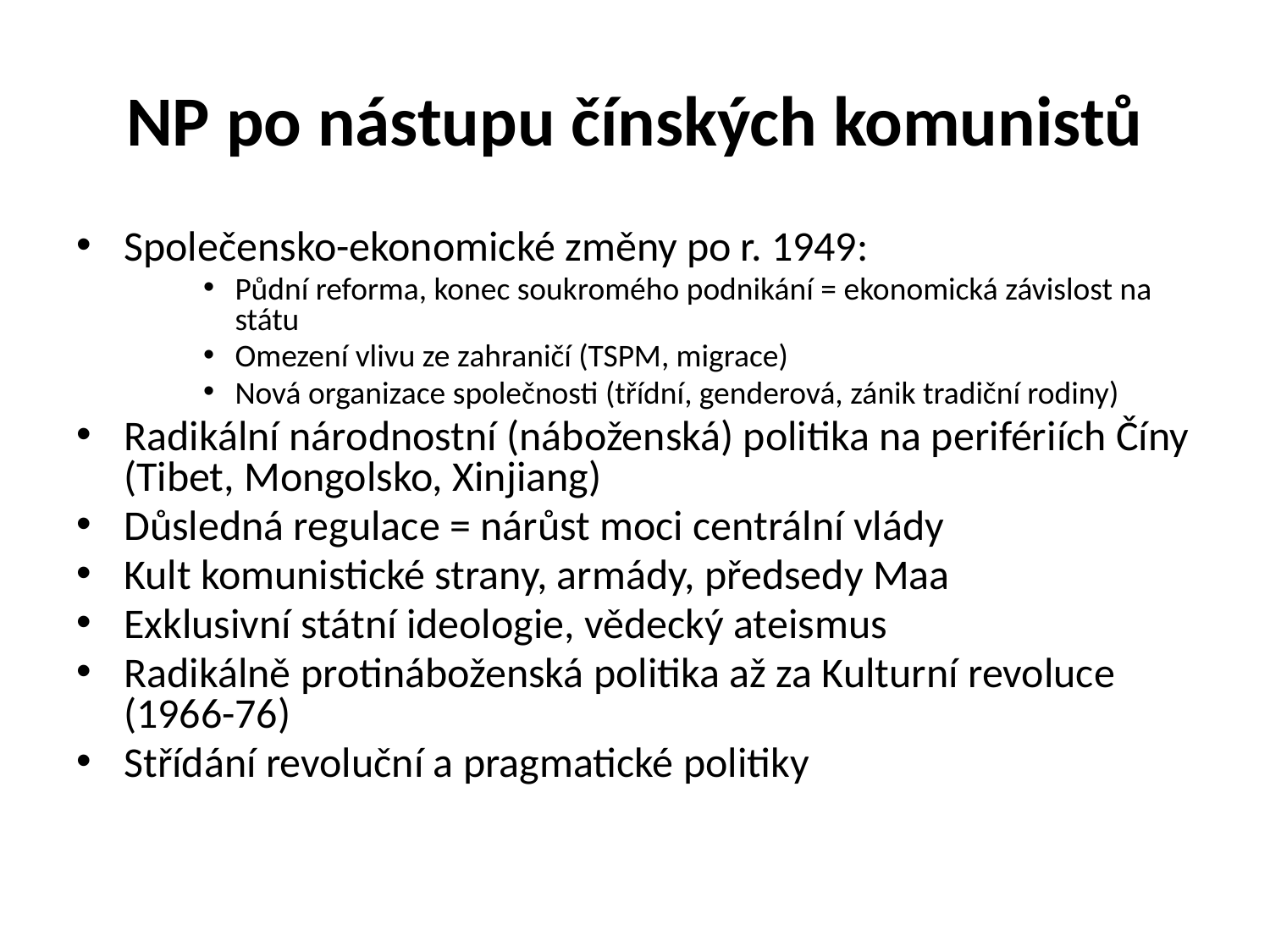

# NP po nástupu čínských komunistů
Společensko-ekonomické změny po r. 1949:
Půdní reforma, konec soukromého podnikání = ekonomická závislost na státu
Omezení vlivu ze zahraničí (TSPM, migrace)
Nová organizace společnosti (třídní, genderová, zánik tradiční rodiny)
Radikální národnostní (náboženská) politika na perifériích Číny (Tibet, Mongolsko, Xinjiang)
Důsledná regulace = nárůst moci centrální vlády
Kult komunistické strany, armády, předsedy Maa
Exklusivní státní ideologie, vědecký ateismus
Radikálně protináboženská politika až za Kulturní revoluce (1966-76)
Střídání revoluční a pragmatické politiky